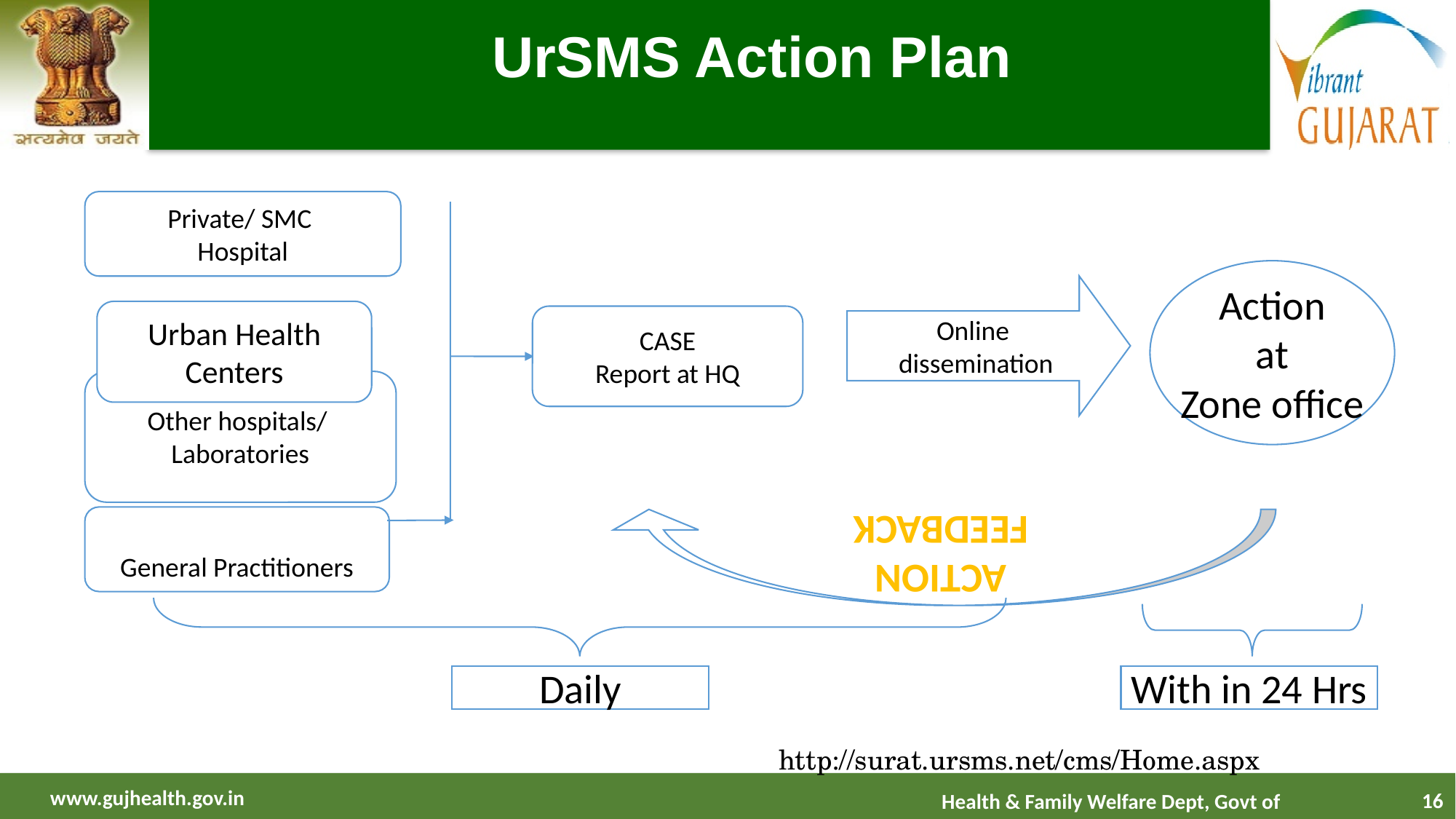

# UrSMS Action Plan
Private/ SMC
Hospital

Action
at
Zone office
Online
dissemination
CASE
Report at HQ
Action
Feedback

Other hospitals/
Laboratories

General Practitioners

Daily
With in 24 Hrs
Urban Health Centers
http://surat.ursms.net/cms/Home.aspx